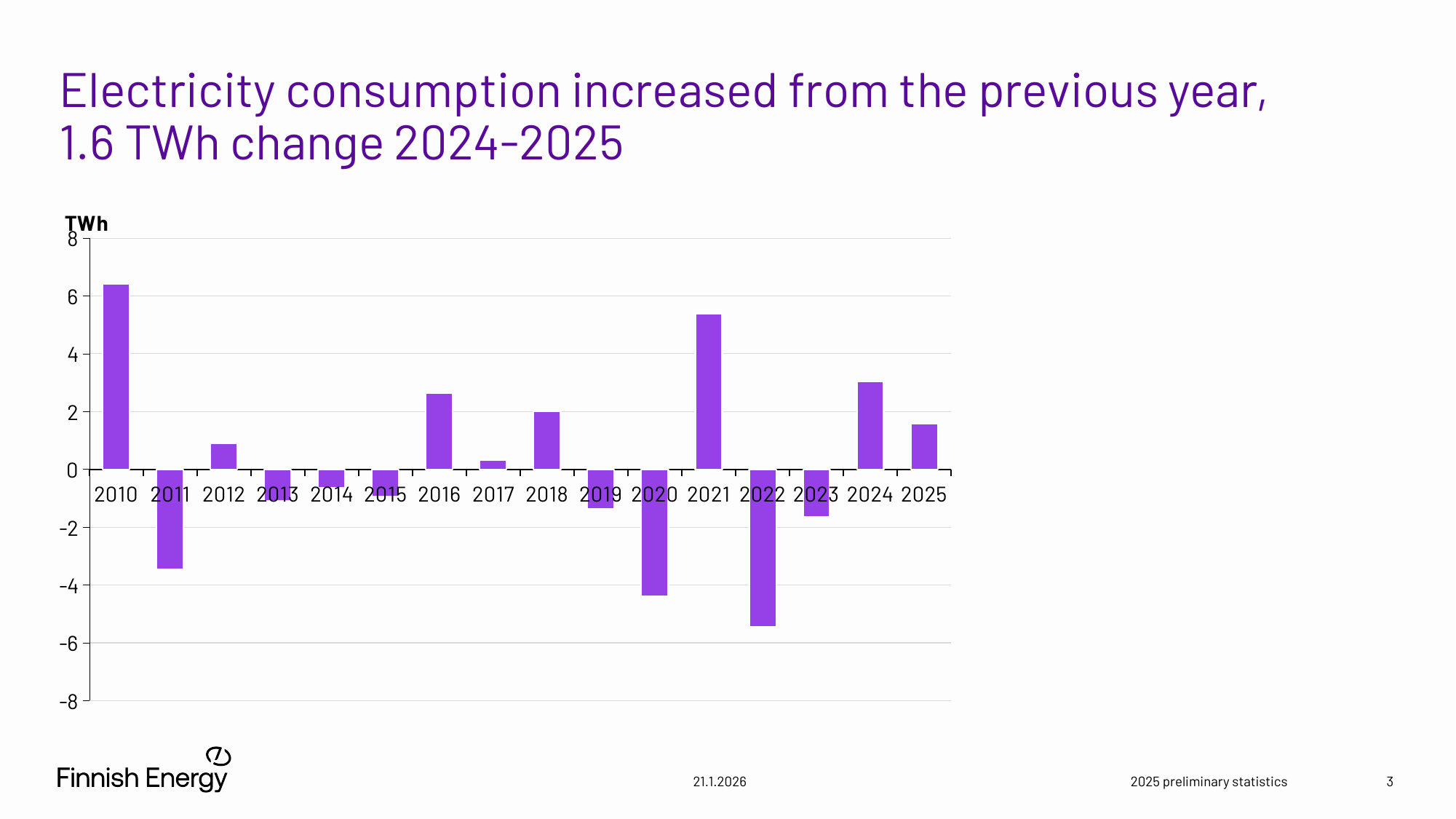

# Electricity consumption increased from the previous year, 1.6 TWh change 2024-2025

### Chart

| Category |  |
|---|---|
| 2010 | 6.410999999999987 |
| 2011 | -3.462999999999994 |
| 2012 | 0.8900000000000006 |
| 2013 | -1.0870000000000033 |
| 2014 | -0.6439999999999912 |
| 2015 | -0.9340000000000117 |
| 2016 | 2.653000000000006 |
| 2017 | 0.3299999999999983 |
| 2018 | 2.003 |
| 2019 | -1.3769999999999953 |
| 2020 | -4.391000000000005 |
| 2021 | 5.391999999999996 |
| 2022 | -5.436999999999998 |
| 2023 | -1.6319999999999908 |
| 2024 | 3.0459999999999923 |
| 2025 | 1.5700000000000074 |
2025 preliminary statistics
3
21.1.2026